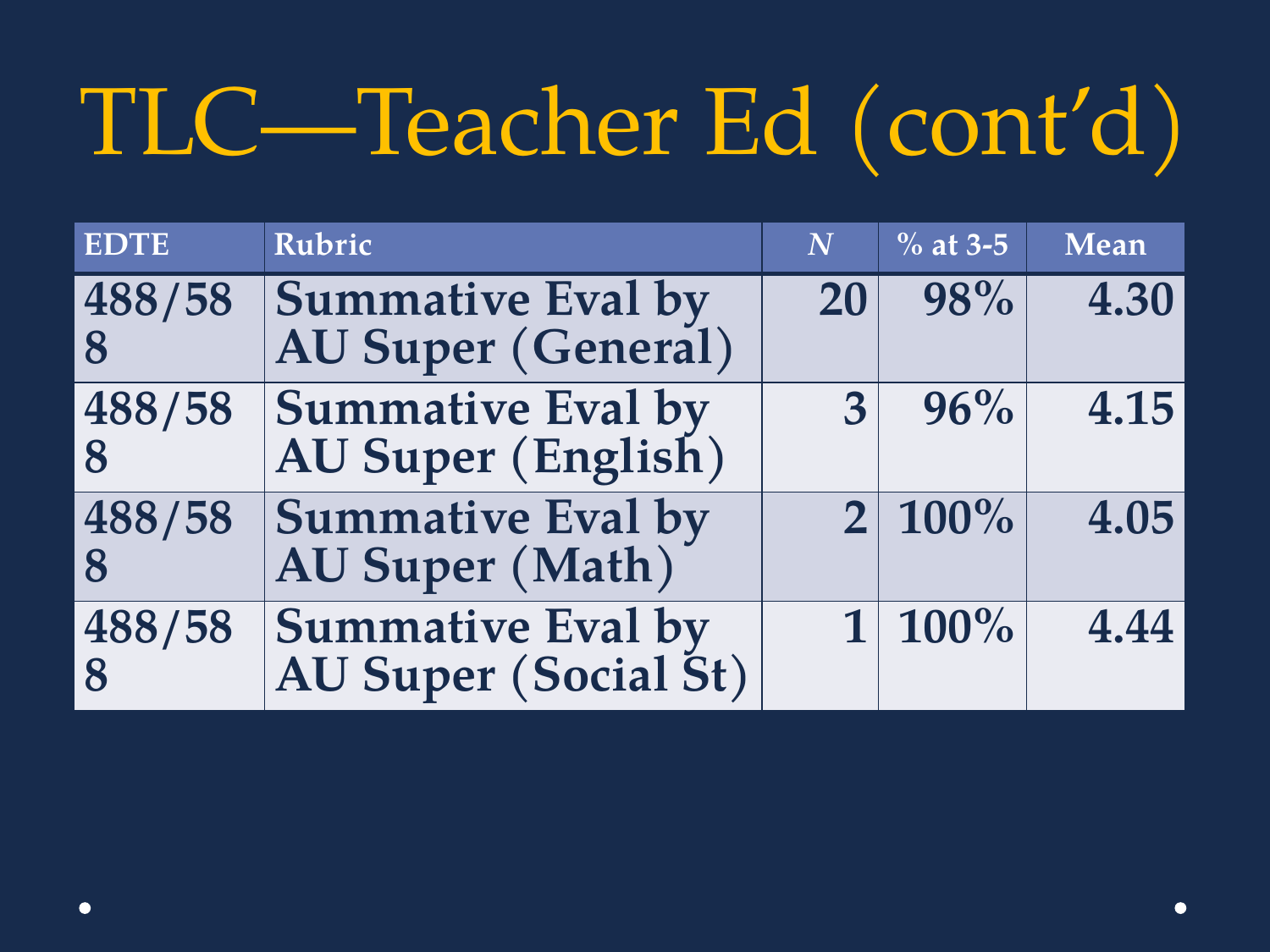

# TLC—Teacher Ed (cont’d)
| EDTE | Rubric | N | % at 3-5 | Mean |
| --- | --- | --- | --- | --- |
| 488/588 | Summative Eval by AU Super (General) | 20 | 98% | 4.30 |
| 488/588 | Summative Eval by AU Super (English) | 3 | 96% | 4.15 |
| 488/588 | Summative Eval by AU Super (Math) | 2 | 100% | 4.05 |
| 488/588 | Summative Eval by AU Super (Social St) | 1 | 100% | 4.44 |